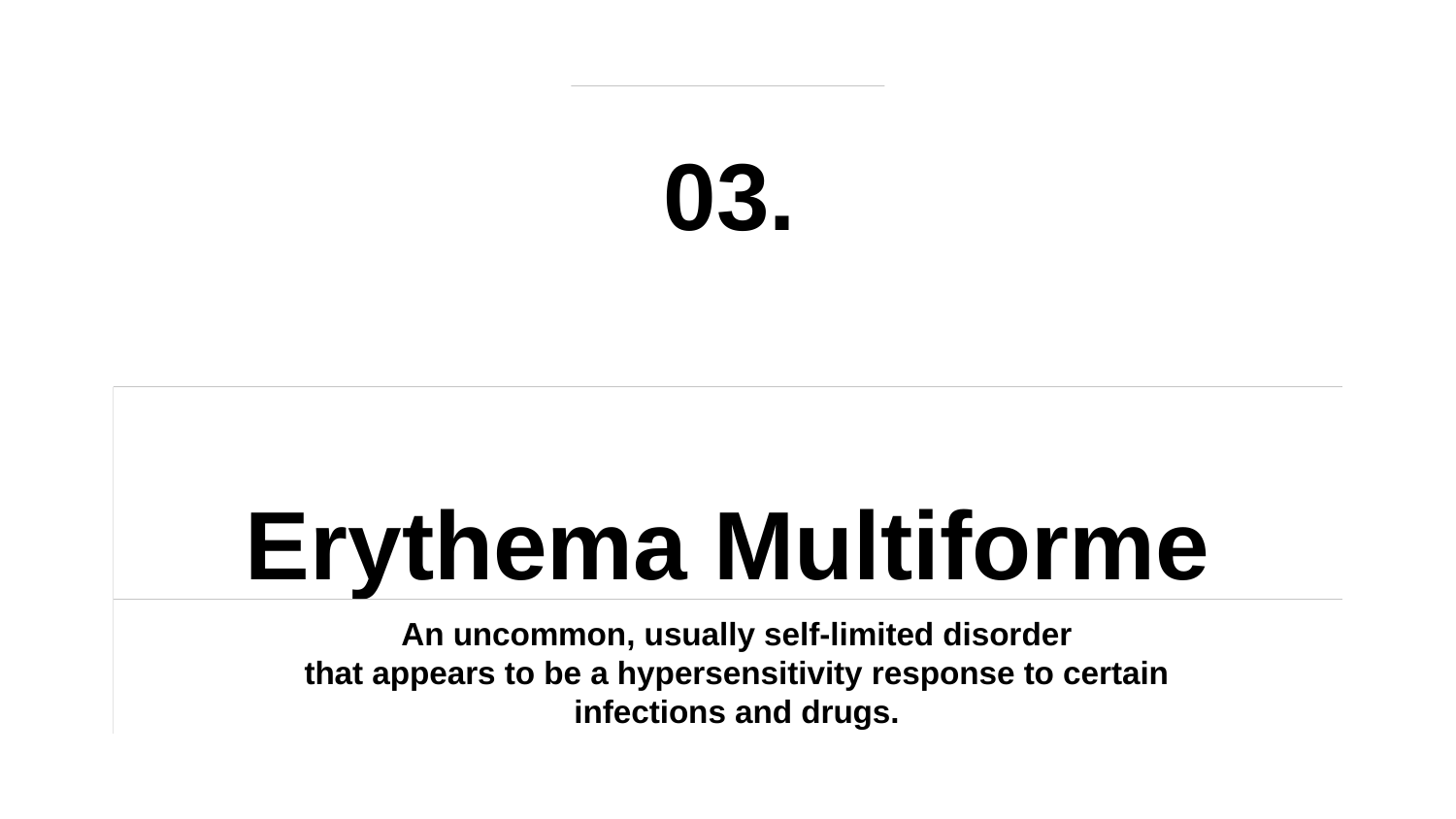

03.

# Erythema Multiforme
An uncommon, usually self-limited disorder
that appears to be a hypersensitivity response to certain
infections and drugs.